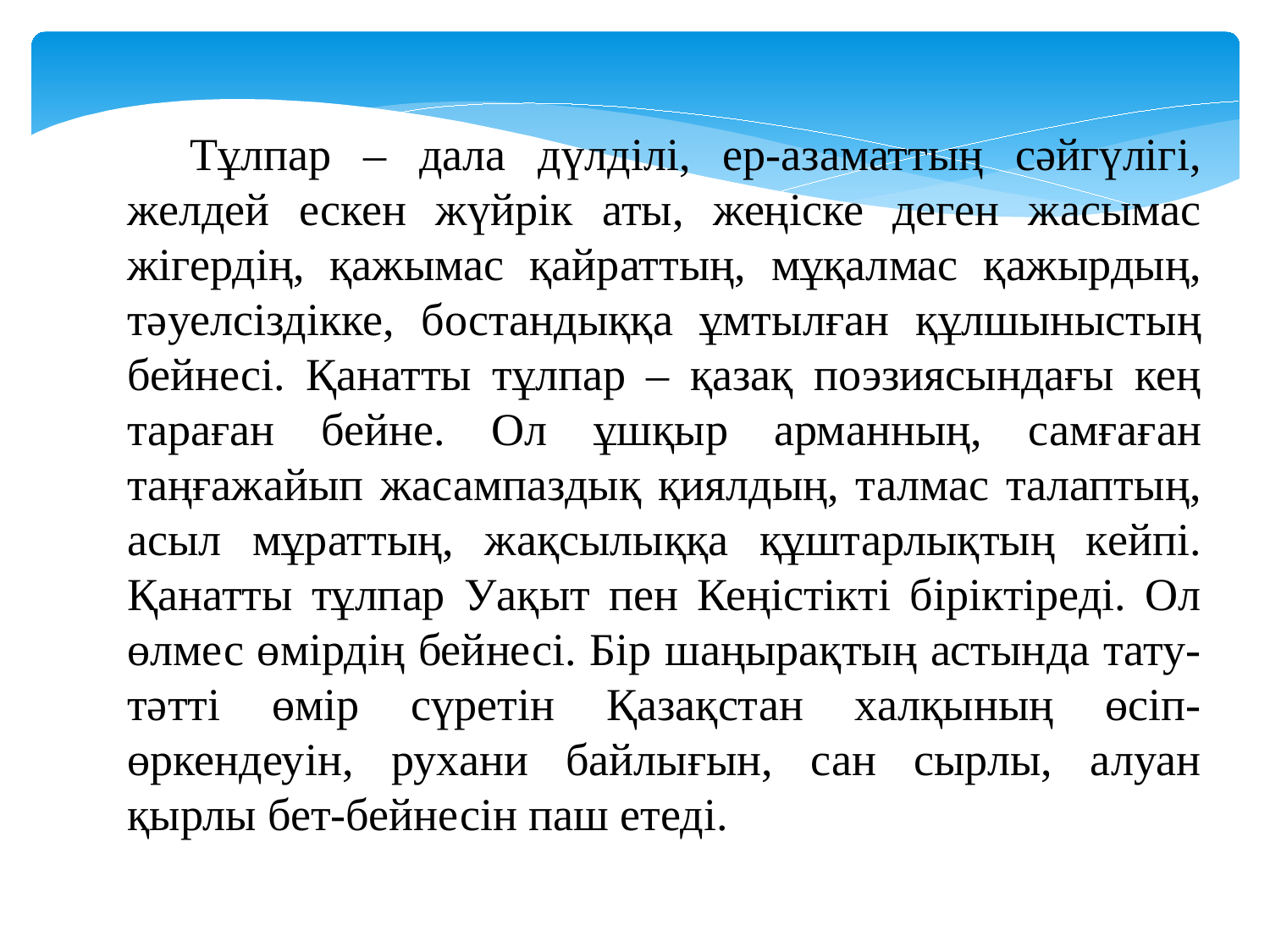

Тұлпар – дала дүлдiлi, ер-азаматтың сәйгүлiгi, желдей ескен жүйрiк аты, жеңiске деген жасымас жiгердiң, қажымас қайраттың, мұқалмас қажырдың, тәуелсiздiкке, бостандыққа ұмтылған құлшыныстың бейнесi. Қанатты тұлпар – қазақ поэзиясындағы кең тараған бейне. Ол ұшқыр арманның, самғаған таңғажайып жасампаздық қиялдың, талмас талаптың, асыл мұраттың, жақсылыққа құштарлықтың кейпi. Қанатты тұлпар Уақыт пен Кеңiстiктi бiрiктiредi. Ол өлмес өмiрдiң бейнесi. Бiр шаңырақтың астында тату-тәттi өмiр сүретiн Қазақстан халқының өсiп-өркендеуiн, рухани байлығын, сан сырлы, алуан қырлы бет-бейнесiн паш етедi.